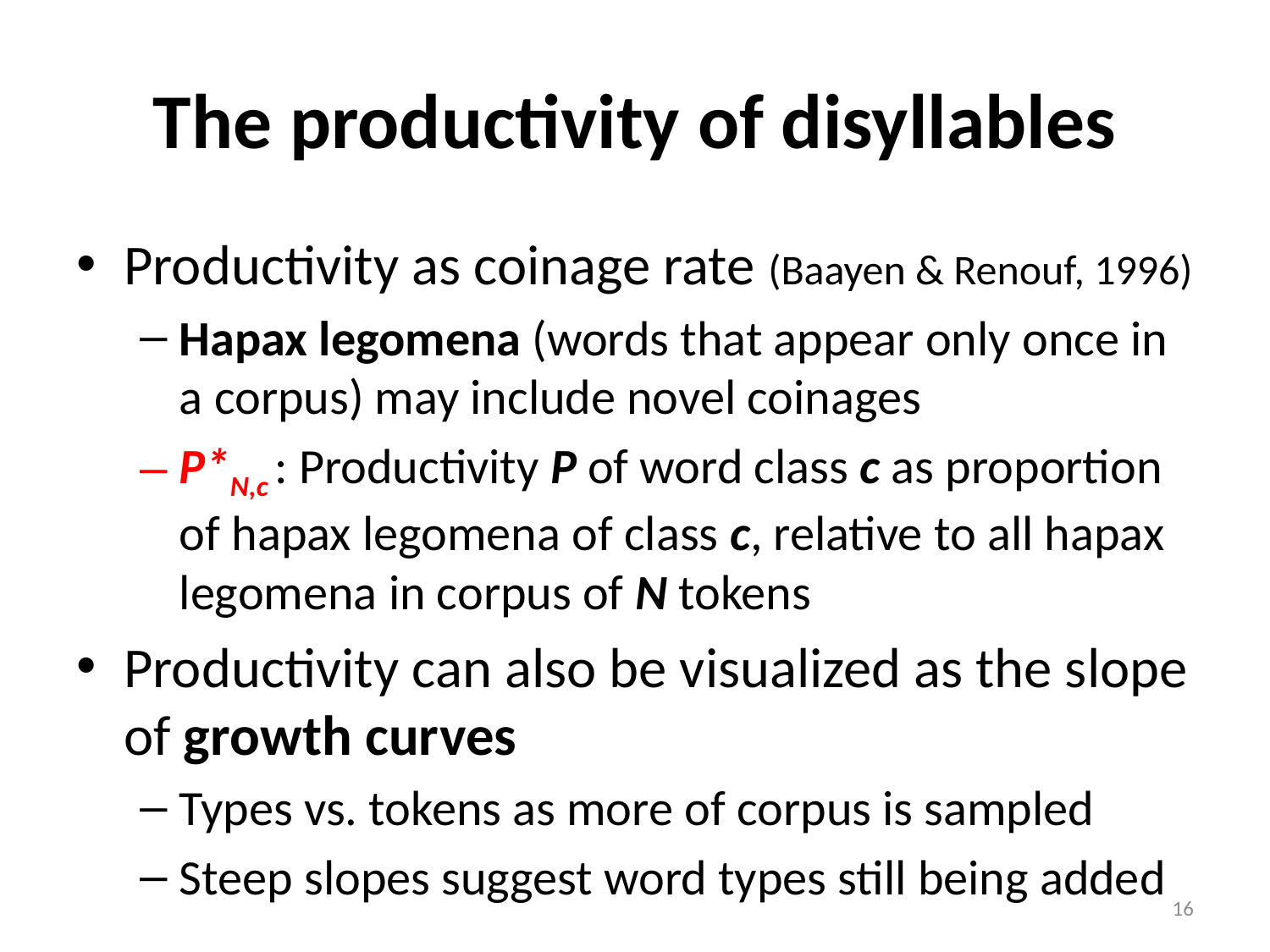

# The productivity of disyllables
Productivity as coinage rate (Baayen & Renouf, 1996)
Hapax legomena (words that appear only once in a corpus) may include novel coinages
P*N,c : Productivity P of word class c as proportion of hapax legomena of class c, relative to all hapax legomena in corpus of N tokens
Productivity can also be visualized as the slope of growth curves
Types vs. tokens as more of corpus is sampled
Steep slopes suggest word types still being added
16